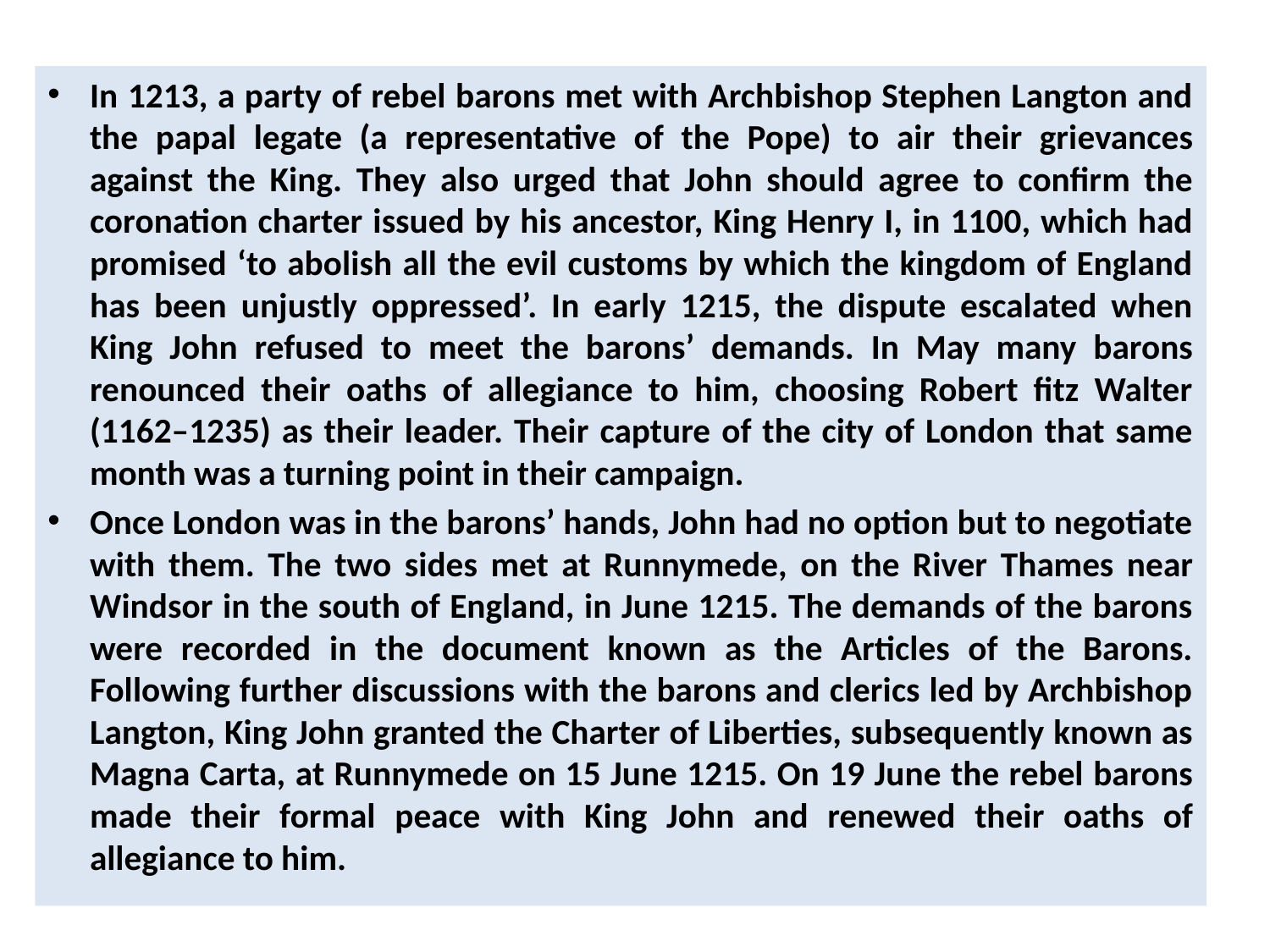

In 1213, a party of rebel barons met with Archbishop Stephen Langton and the papal legate (a representative of the Pope) to air their grievances against the King. They also urged that John should agree to confirm the coronation charter issued by his ancestor, King Henry I, in 1100, which had promised ‘to abolish all the evil customs by which the kingdom of England has been unjustly oppressed’. In early 1215, the dispute escalated when King John refused to meet the barons’ demands. In May many barons renounced their oaths of allegiance to him, choosing Robert fitz Walter (1162–1235) as their leader. Their capture of the city of London that same month was a turning point in their campaign.
Once London was in the barons’ hands, John had no option but to negotiate with them. The two sides met at Runnymede, on the River Thames near Windsor in the south of England, in June 1215. The demands of the barons were recorded in the document known as the Articles of the Barons. Following further discussions with the barons and clerics led by Archbishop Langton, King John granted the Charter of Liberties, subsequently known as Magna Carta, at Runnymede on 15 June 1215. On 19 June the rebel barons made their formal peace with King John and renewed their oaths of allegiance to him.